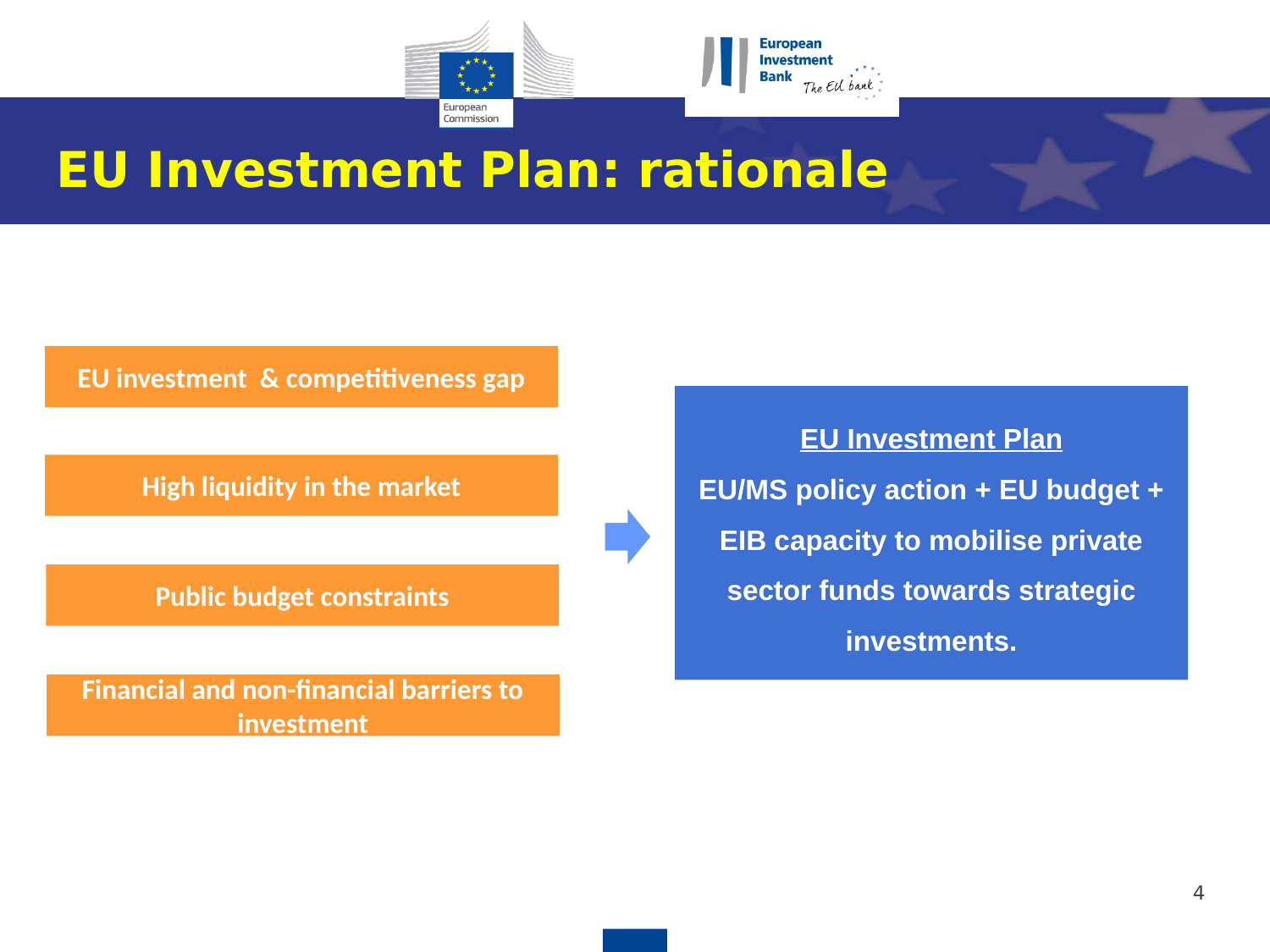

EU Investment Plan: rationale
EU investment  & competitiveness gap
EU Investment Plan
EU/MS policy action + EU budget + EIB capacity to mobilise private sector funds towards strategic investments.

High liquidity in the market

Public budget constraints
Financial and non-financial barriers to investment